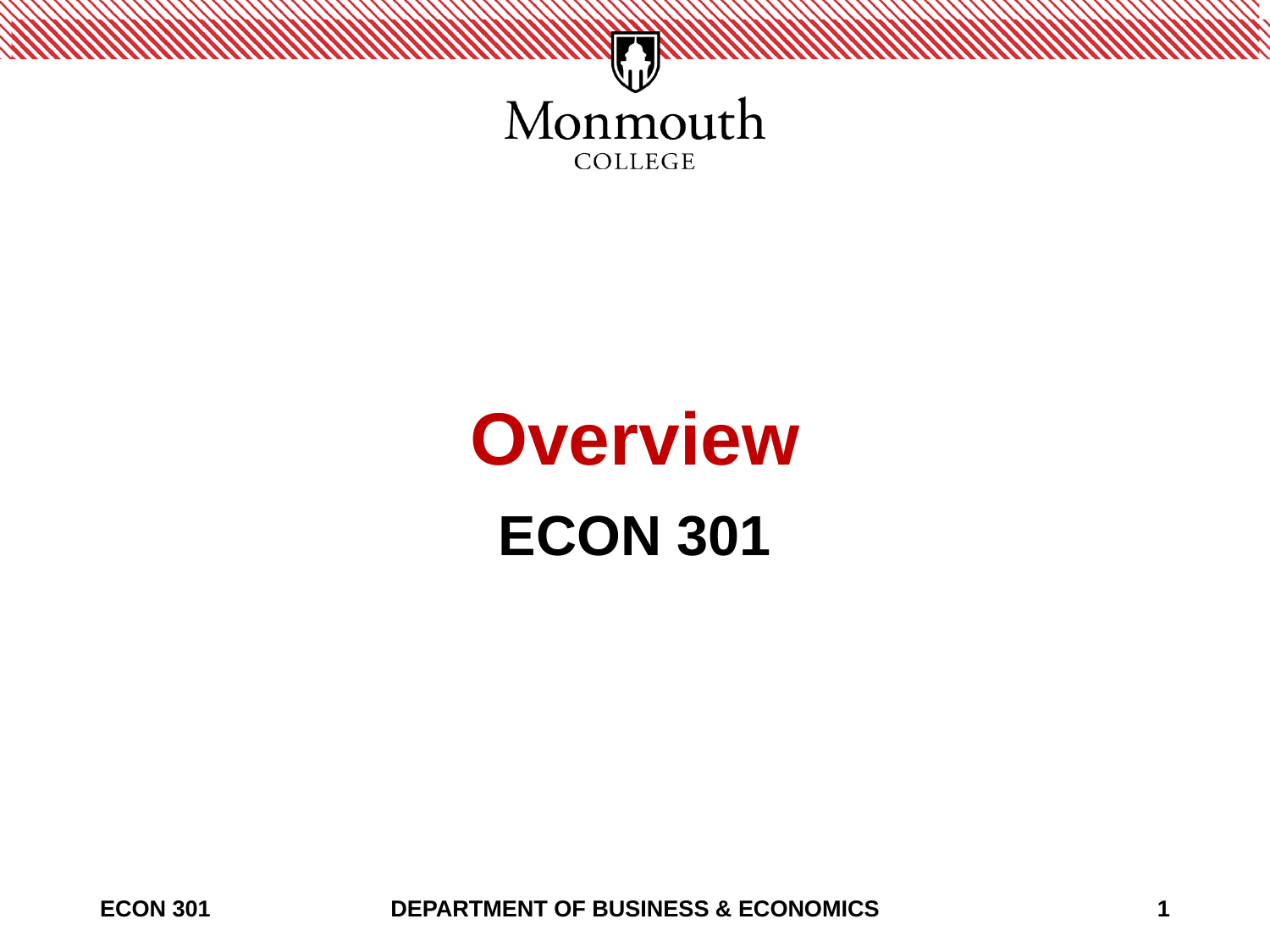

# Overview
ECON 301
ECON 301
DEPARTMENT OF BUSINESS & ECONOMICS
1